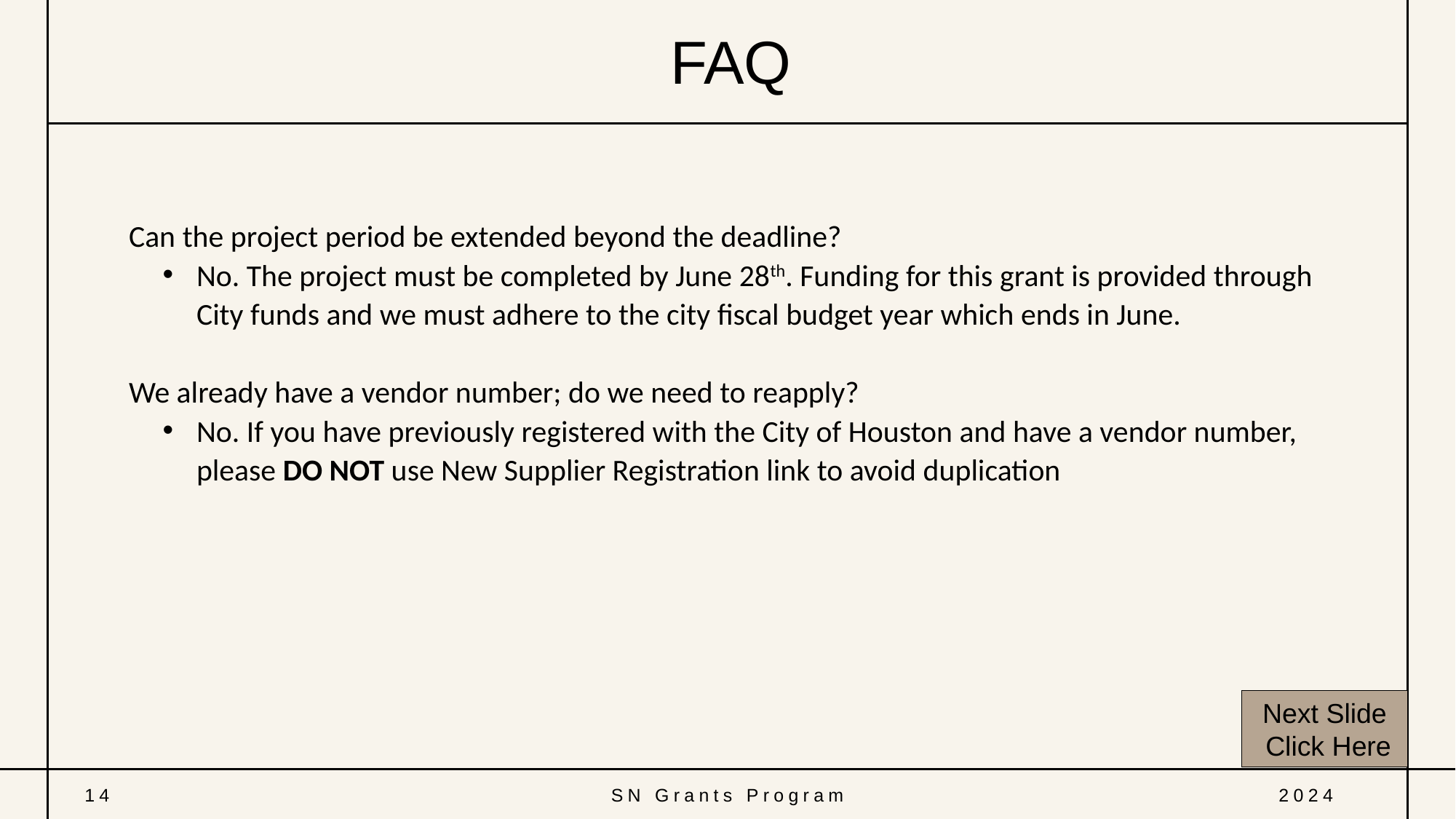

# FAQ

Can the project period be extended beyond the deadline?
No. The project must be completed by June 28th. Funding for this grant is provided through City funds and we must adhere to the city fiscal budget year which ends in June.

We already have a vendor number; do we need to reapply?
No. If you have previously registered with the City of Houston and have a vendor number, please DO NOT use New Supplier Registration link to avoid duplication

Next Slide
 Click Here
14
SN Grants Program
2024